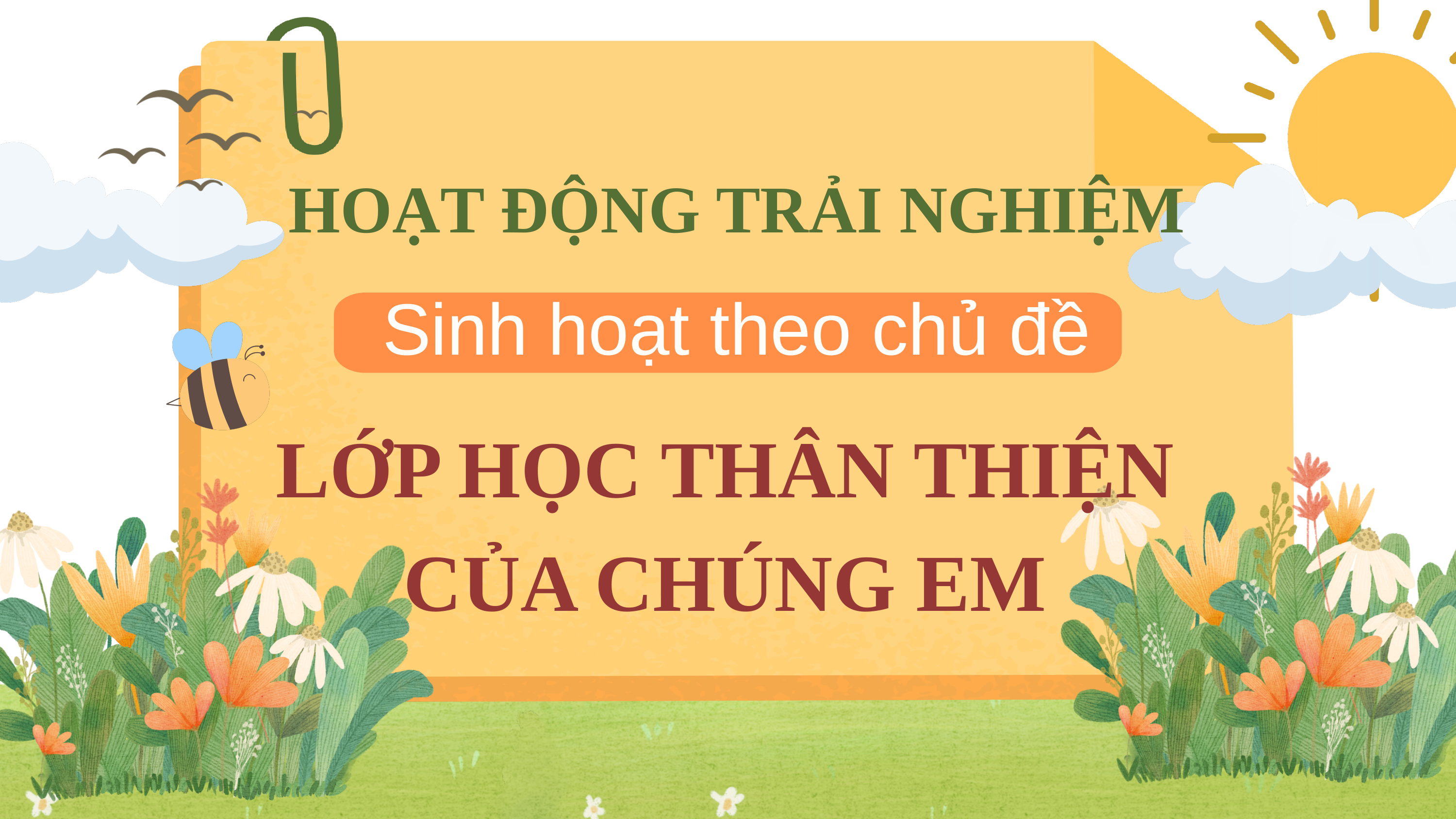

HOẠT ĐỘNG TRẢI NGHIỆM

Sinh hoạt theo chủ đề

LỚP HỌC THÂN THIỆN CỦA CHÚNG EM